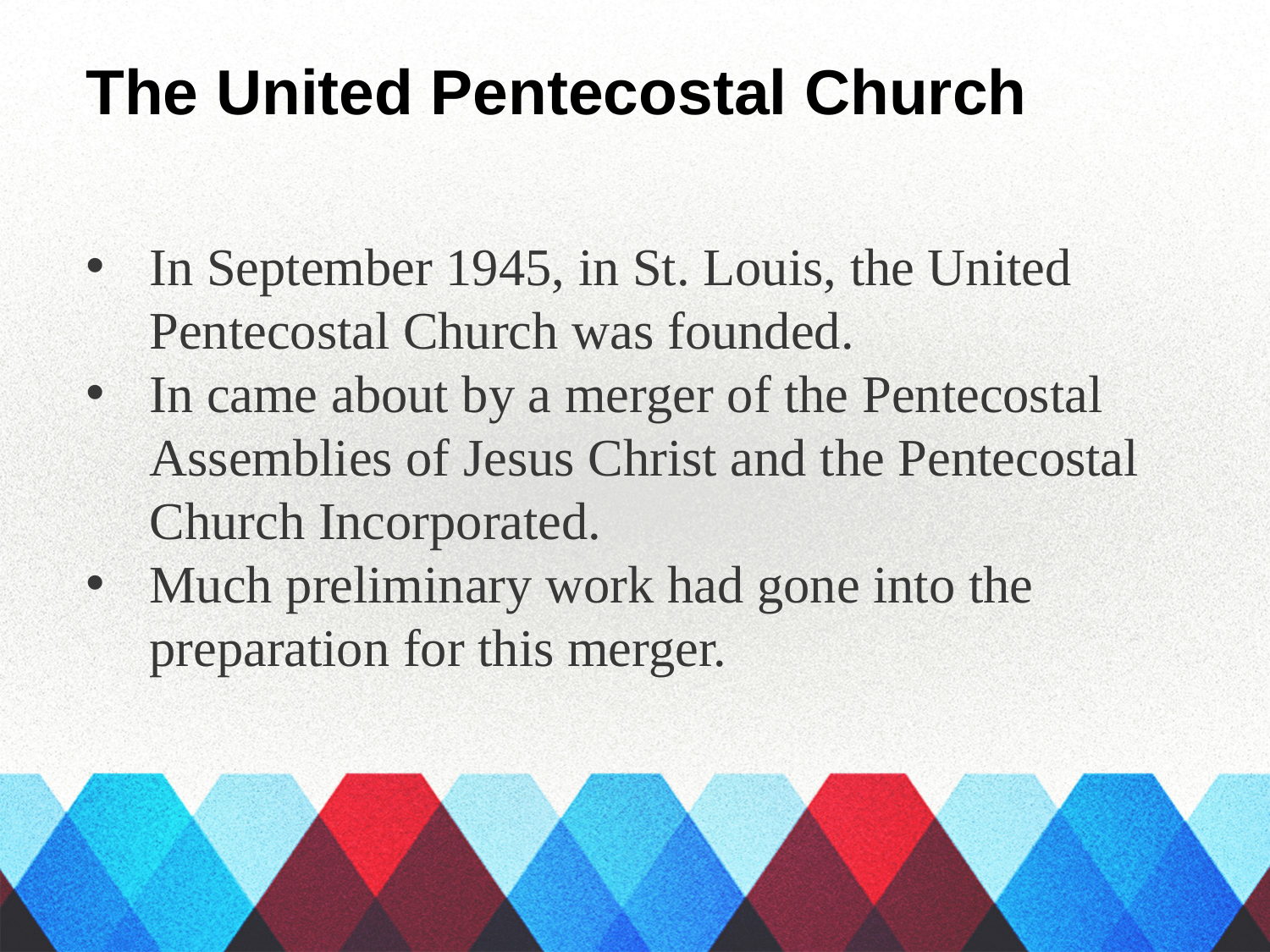

The United Pentecostal Church

In September 1945, in St. Louis, the United Pentecostal Church was founded.
In came about by a merger of the Pentecostal Assemblies of Jesus Christ and the Pentecostal Church Incorporated.
Much preliminary work had gone into the preparation for this merger.